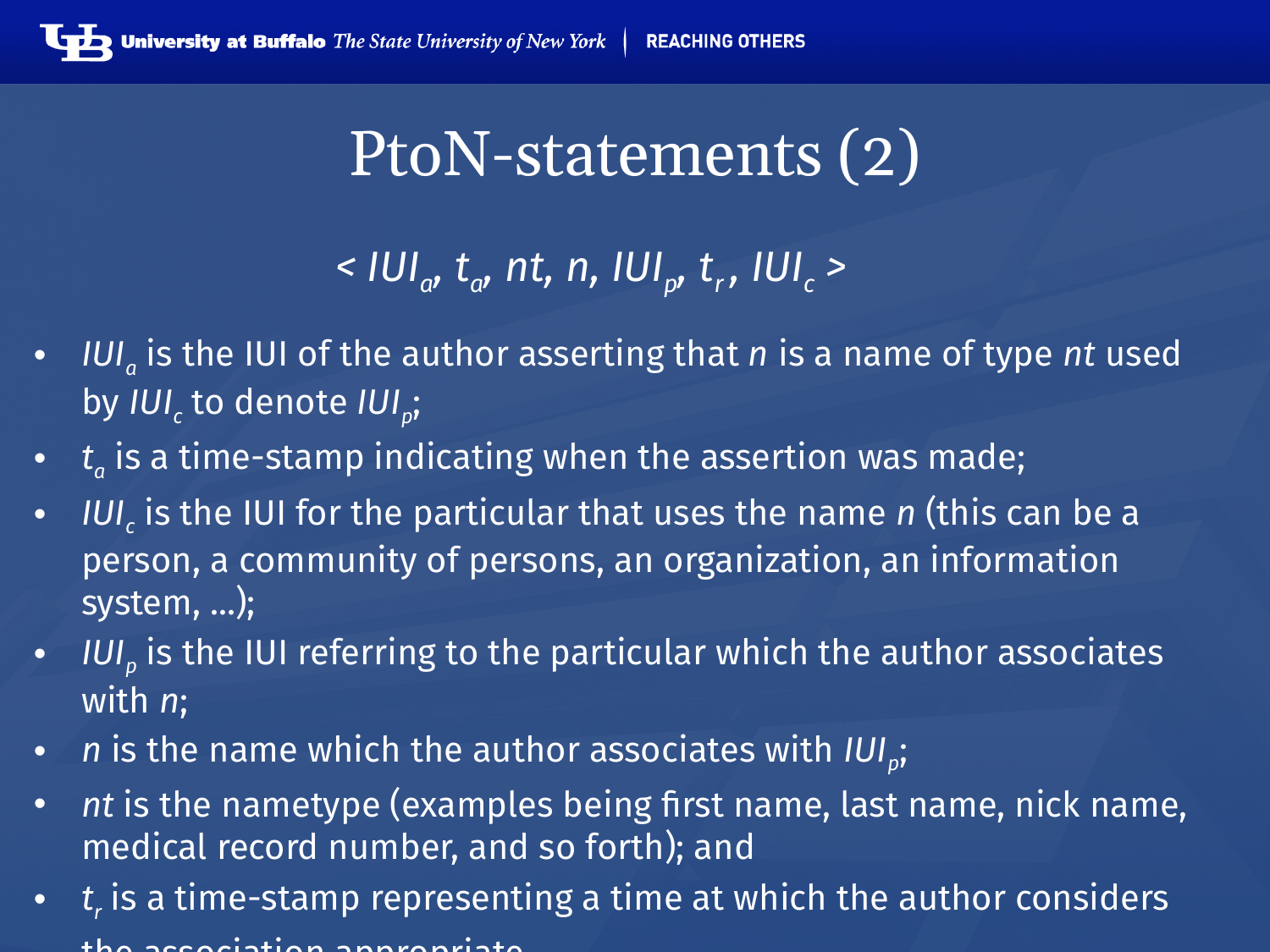

# PtoN-statements (2)
			< IUIa, ta, nt, n, IUIp, tr , IUIc >

IUIa is the IUI of the author asserting that n is a name of type nt used by IUIc to denote IUIp;
ta is a time-stamp indicating when the assertion was made;
IUIc is the IUI for the particular that uses the name n (this can be a person, a community of persons, an organization, an information system, ...);
IUIp is the IUI referring to the particular which the author associates with n;
n is the name which the author associates with IUIp;
nt is the nametype (examples being first name, last name, nick name, medical record number, and so forth); and
tr is a time-stamp representing a time at which the author considers the association appropriate.